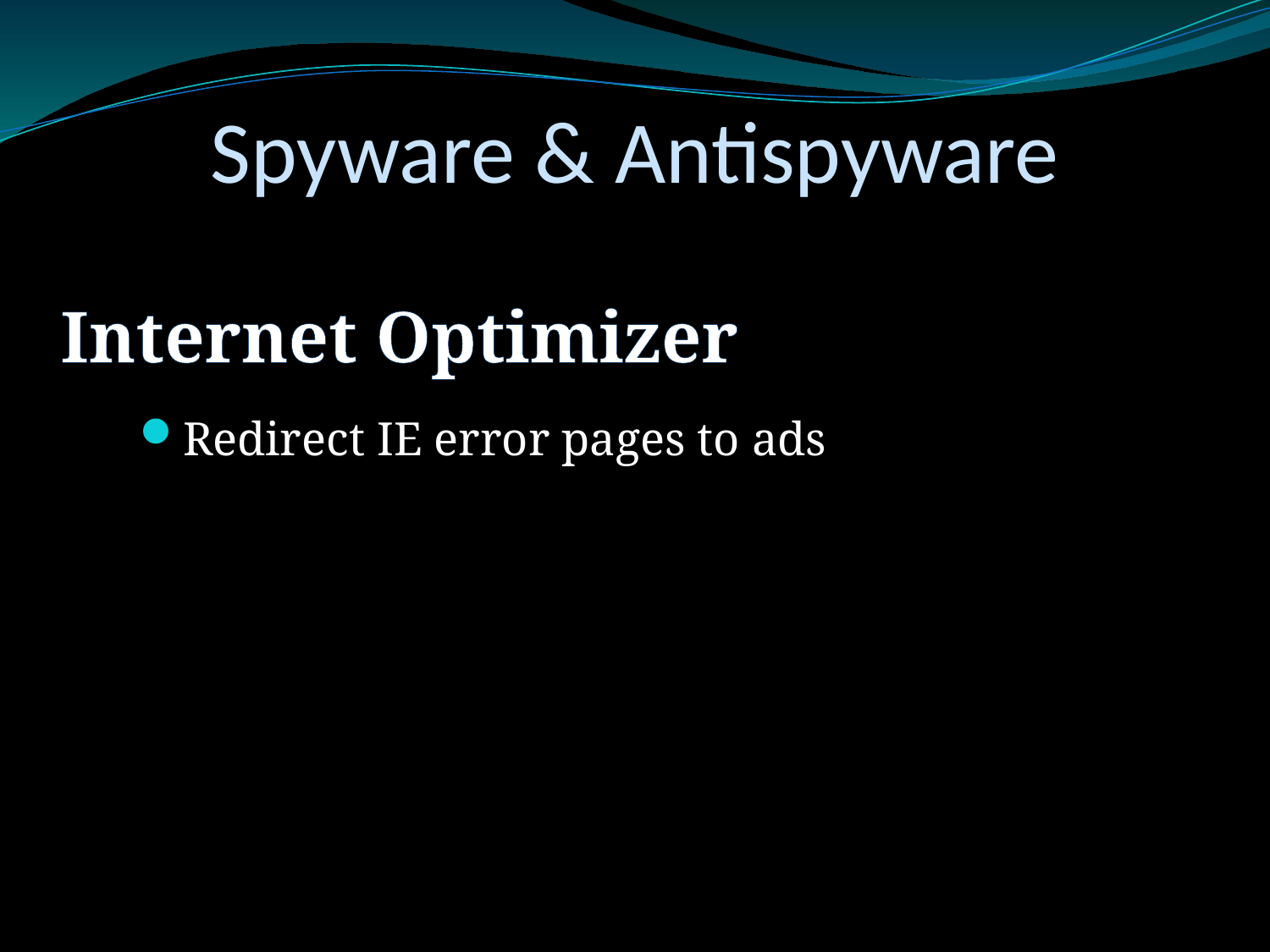

Spyware & Antispyware

Redirect IE error pages to ads
Internet Optimizer